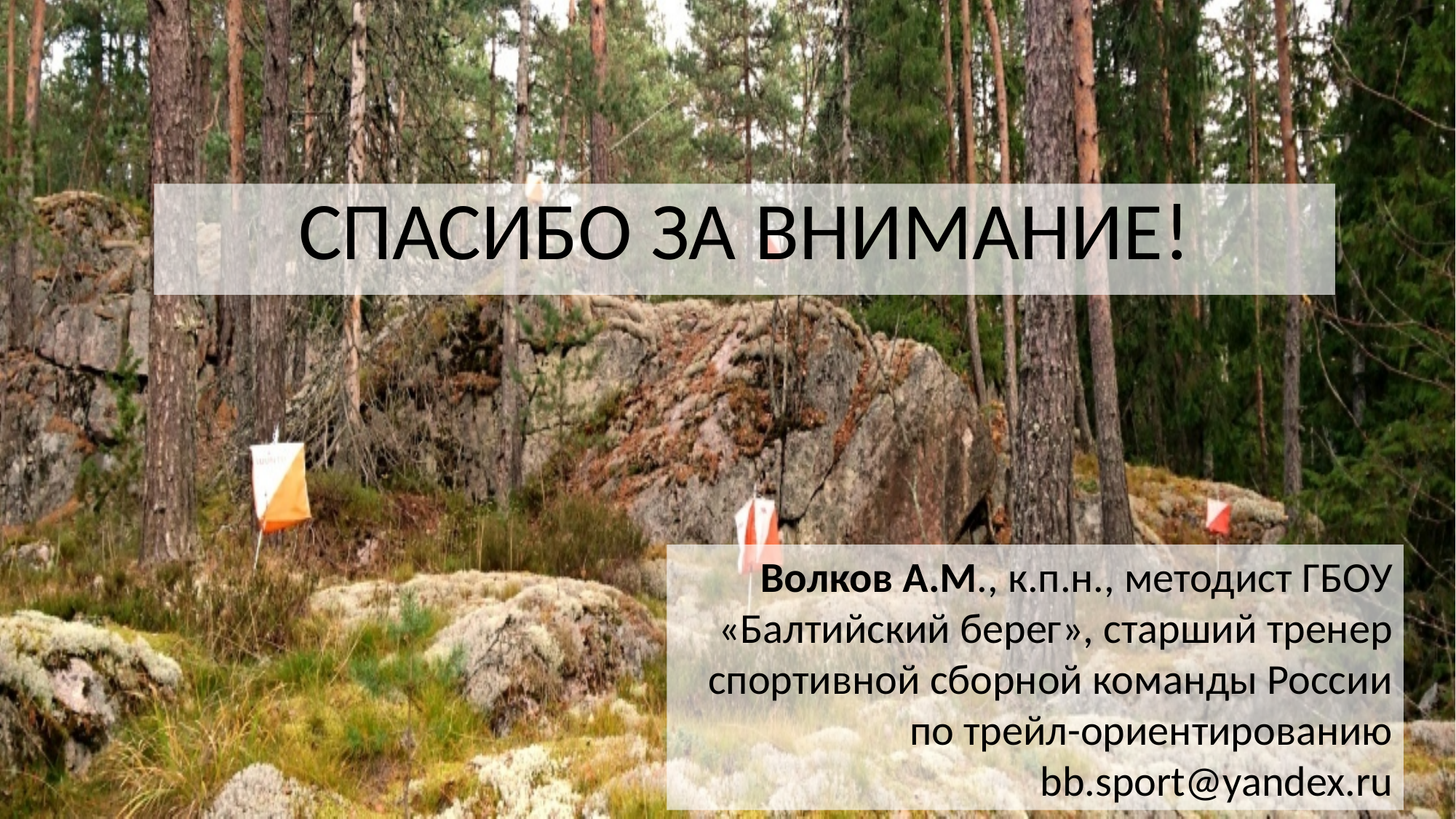

# СПАСИБО ЗА ВНИМАНИЕ!
Волков А.М., к.п.н., методист ГБОУ «Балтийский берег», старший тренер спортивной сборной команды России по трейл-ориентированию
bb.sport@yandex.ru